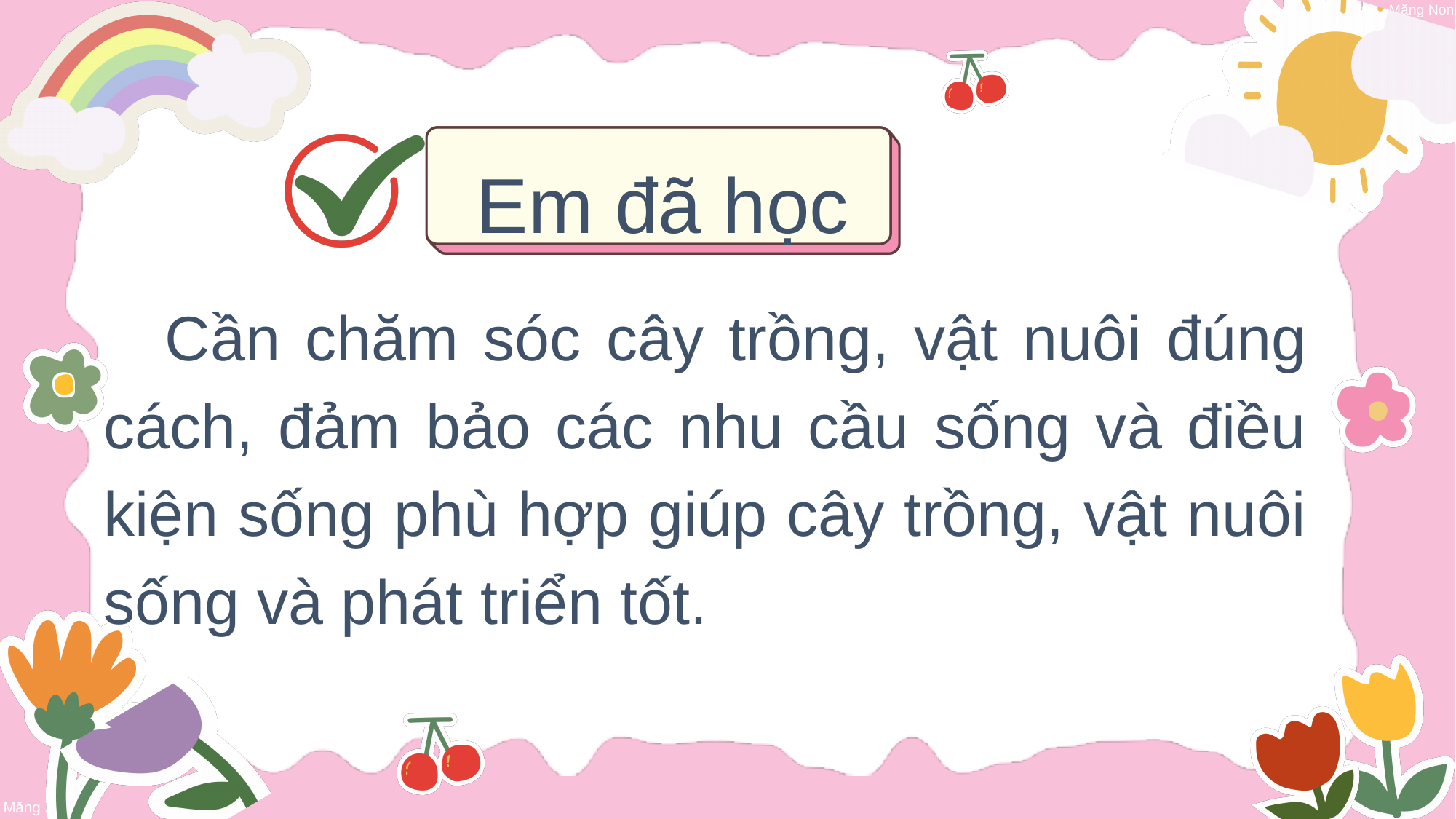

Em đã học

Cần chăm sóc cây trồng, vật nuôi đúng cách, đảm bảo các nhu cầu sống và điều kiện sống phù hợp giúp cây trồng, vật nuôi sống và phát triển tốt.